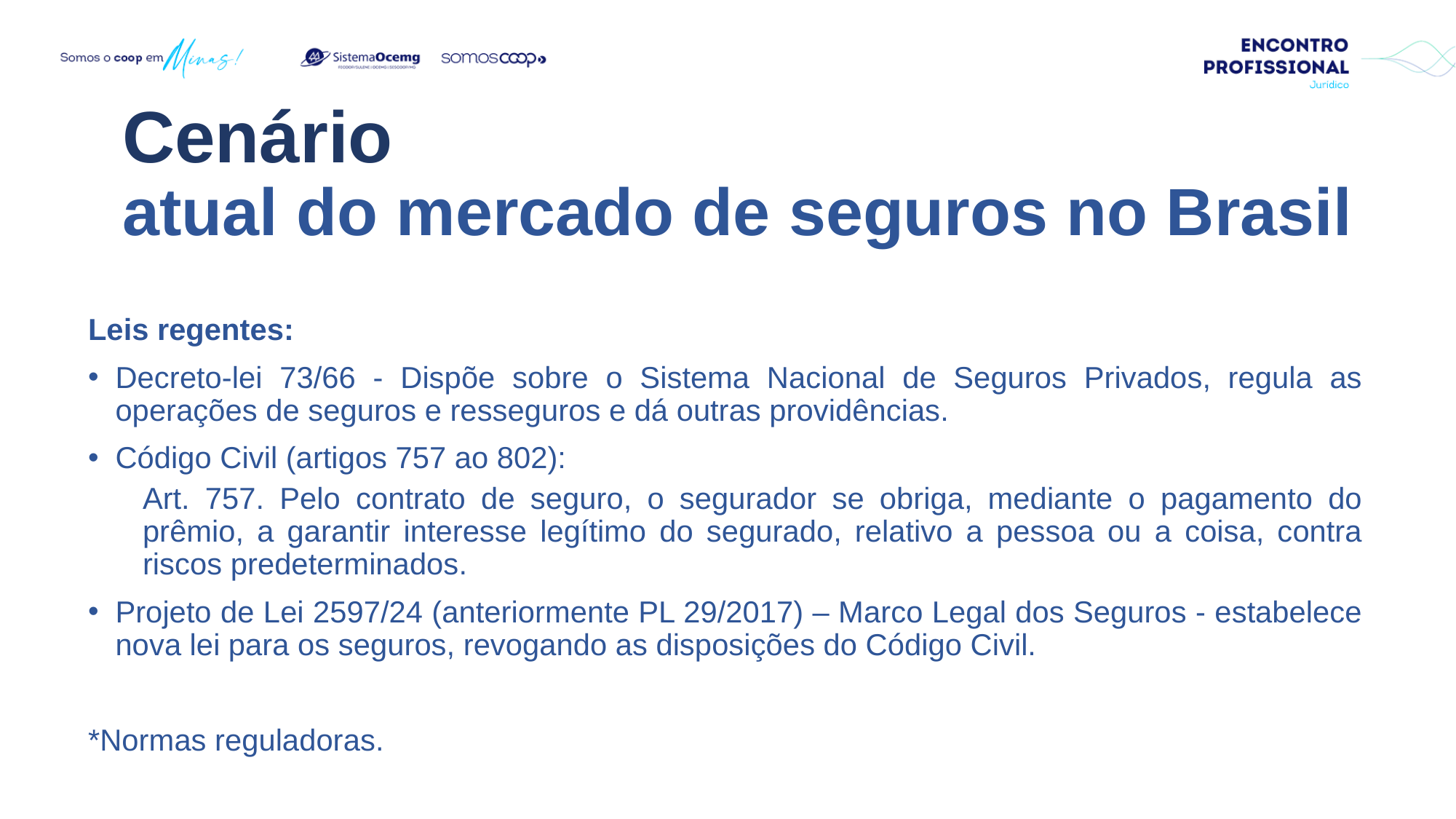

# Cenário atual do mercado de seguros no Brasil

Leis regentes:
Decreto-lei 73/66 - Dispõe sobre o Sistema Nacional de Seguros Privados, regula as operações de seguros e resseguros e dá outras providências.
Código Civil (artigos 757 ao 802):
Art. 757. Pelo contrato de seguro, o segurador se obriga, mediante o pagamento do prêmio, a garantir interesse legítimo do segurado, relativo a pessoa ou a coisa, contra riscos predeterminados.
Projeto de Lei 2597/24 (anteriormente PL 29/2017) – Marco Legal dos Seguros - estabelece nova lei para os seguros, revogando as disposições do Código Civil.

*Normas reguladoras.